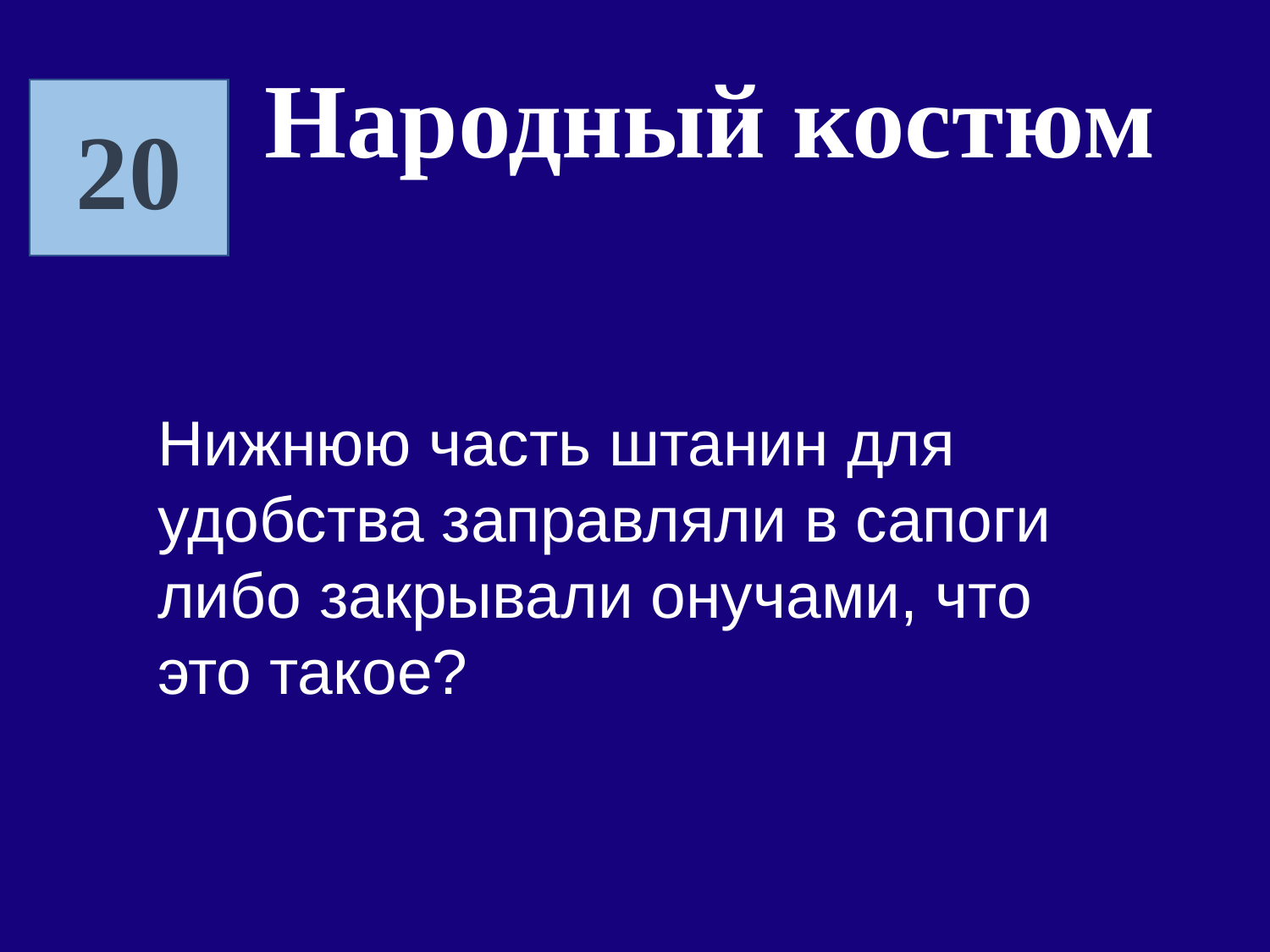

Народный костюм
20
Нижнюю часть штанин для удобства заправляли в сапоги либо закрывали онучами, что это такое?